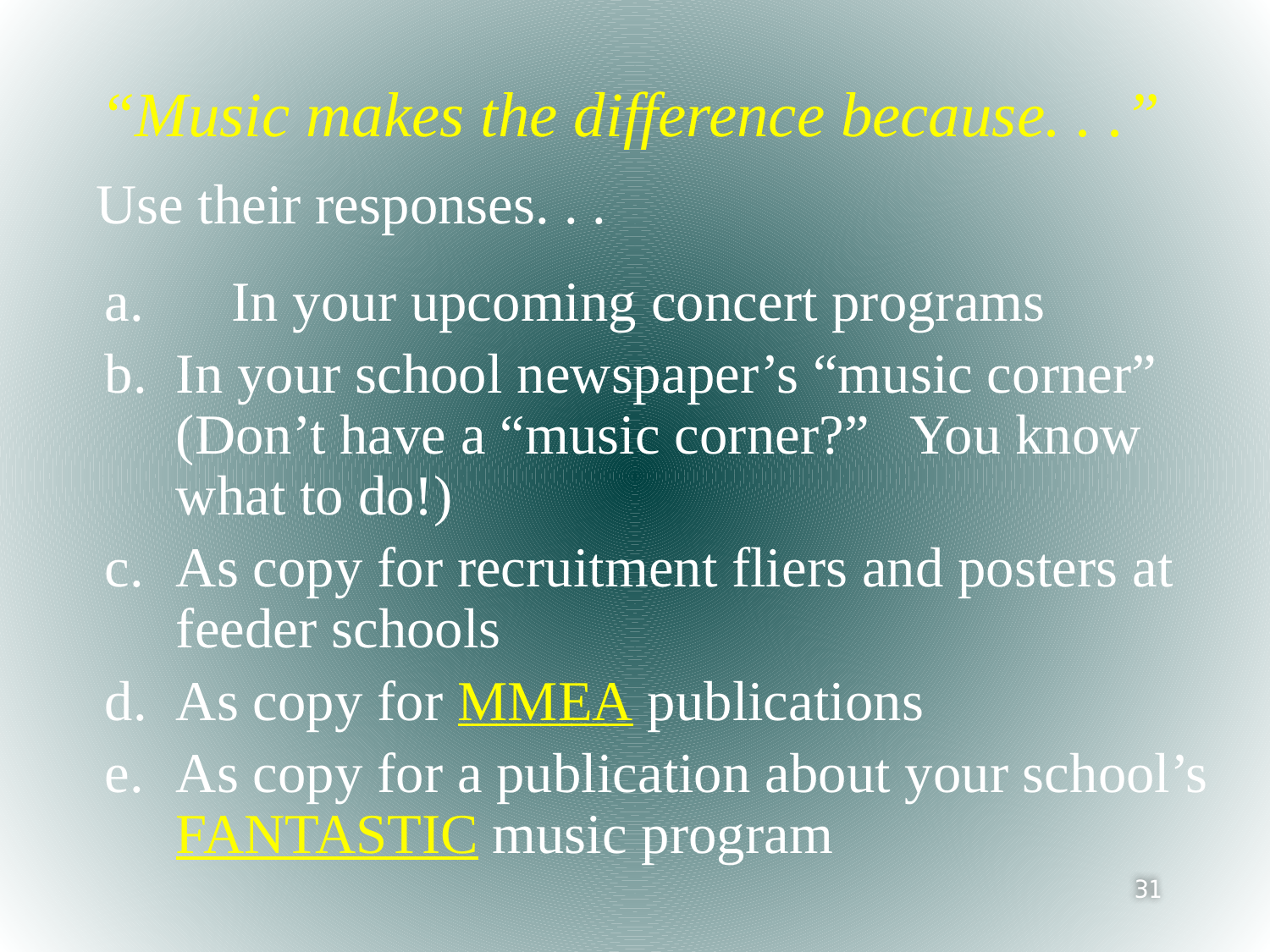

“Music makes the difference because. . .”

Use their responses. . .

	a. 	In your upcoming concert programs
b.	In your school newspaper’s “music corner” (Don’t have a “music corner?”   You know what to do!)
c. 	As copy for recruitment fliers and posters at feeder schools
d.	As copy for MMEA publications
e.	As copy for a publication about your school’s FANTASTIC music program

31